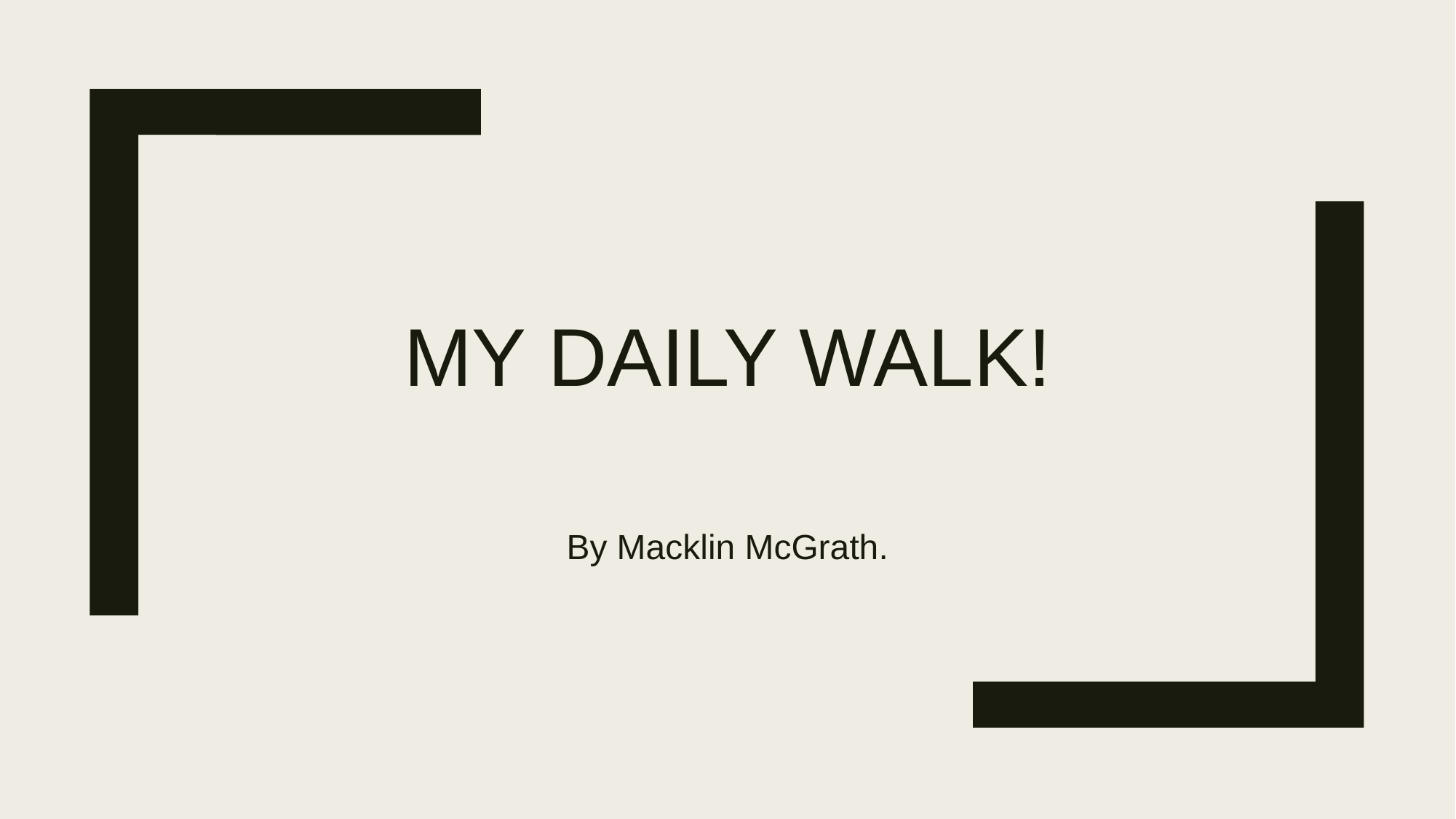

# MY DAILY WALK!

By Macklin McGrath.